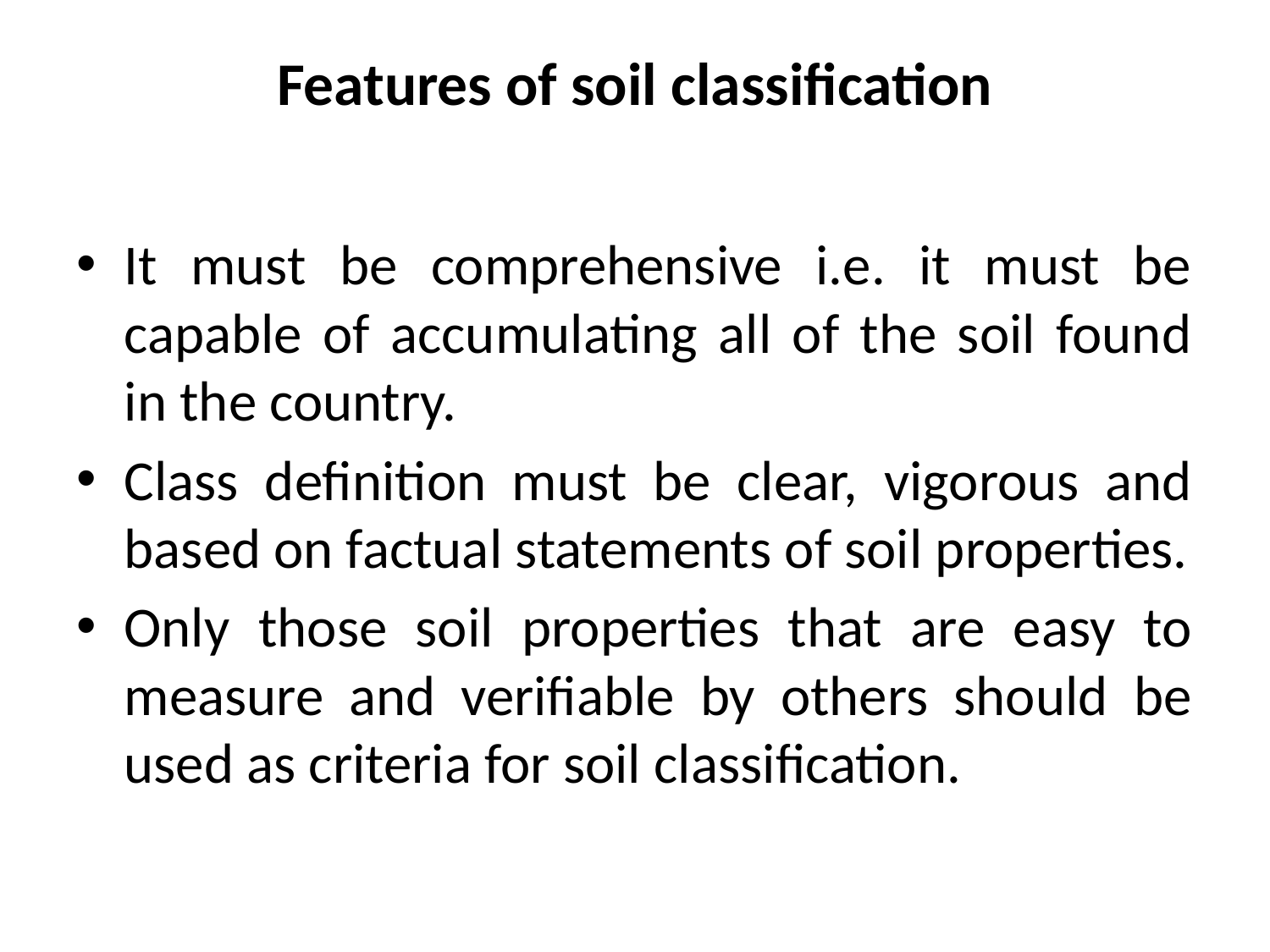

# Features of soil classification
It must be comprehensive i.e. it must be capable of accumulating all of the soil found in the country.
Class definition must be clear, vigorous and based on factual statements of soil properties.
Only those soil properties that are easy to measure and verifiable by others should be used as criteria for soil classification.